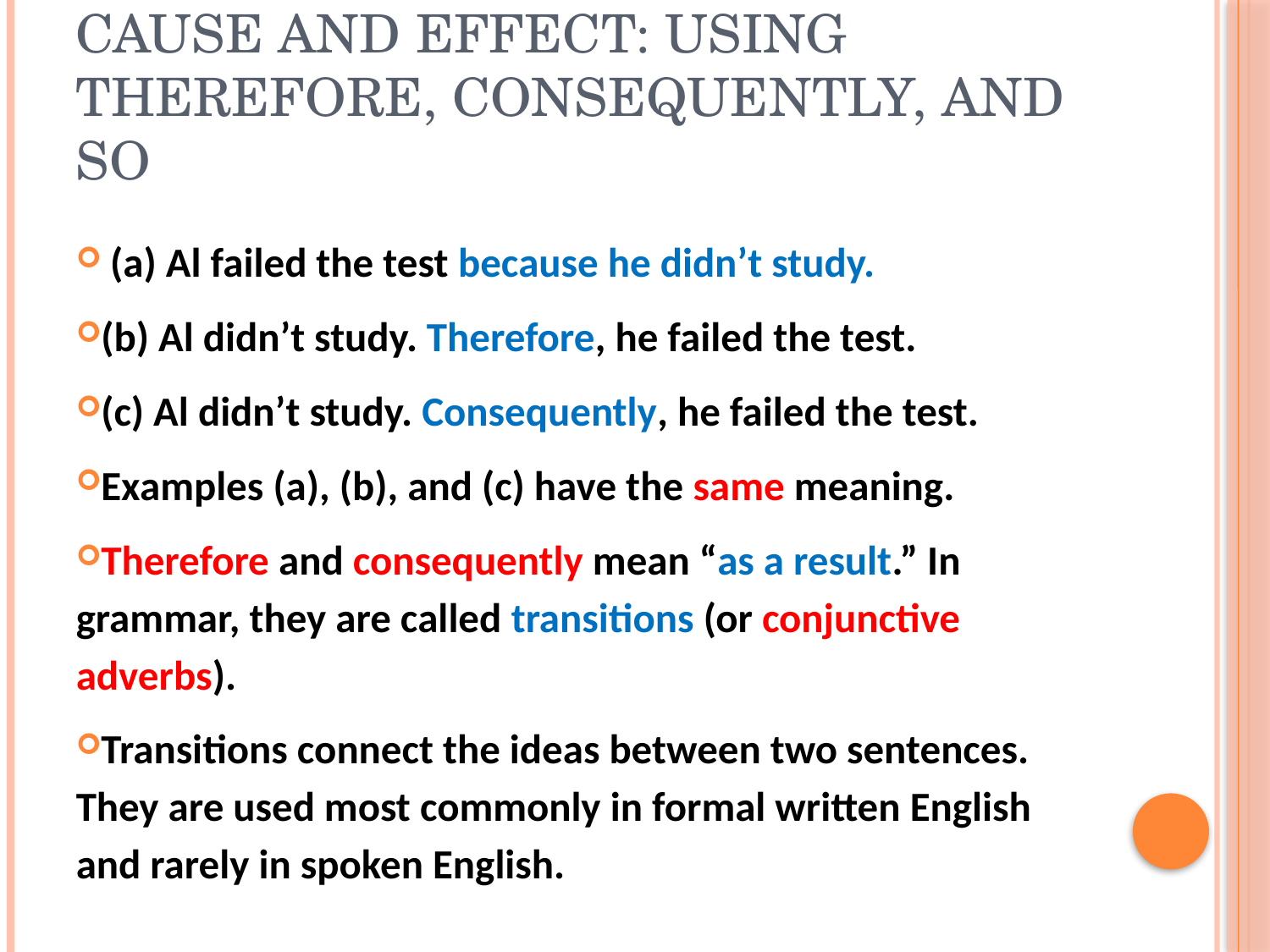

# Cause and Effect: Using Therefore, Consequently, and So
 (a) Al failed the test because he didn’t study.
(b) Al didn’t study. Therefore, he failed the test.
(c) Al didn’t study. Consequently, he failed the test.
Examples (a), (b), and (c) have the same meaning.
Therefore and consequently mean “as a result.” In grammar, they are called transitions (or conjunctive adverbs).
Transitions connect the ideas between two sentences. They are used most commonly in formal written English and rarely in spoken English.